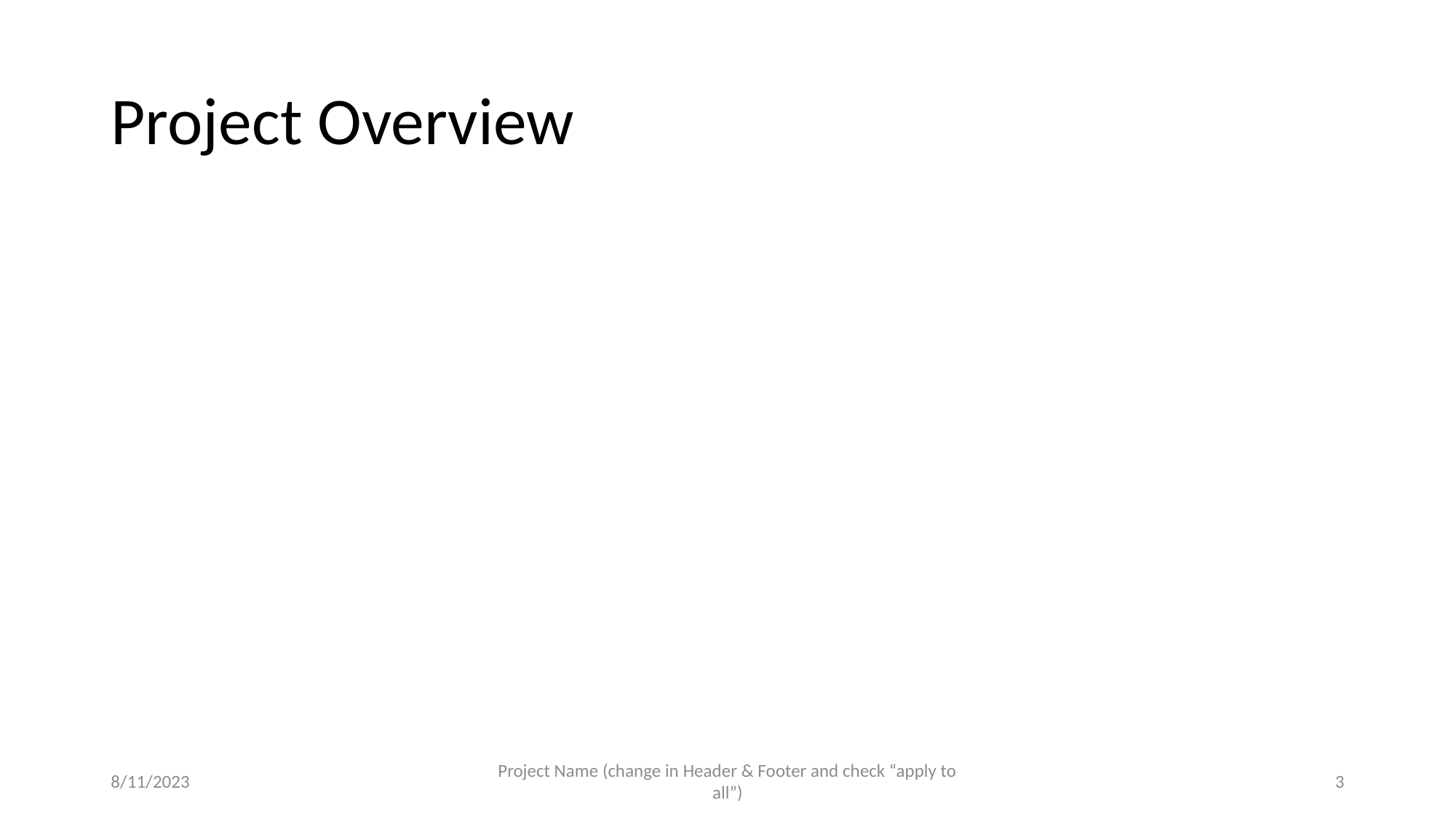

# Project Overview

8/11/2023
Project Name (change in Header & Footer and check “apply to all”)
3